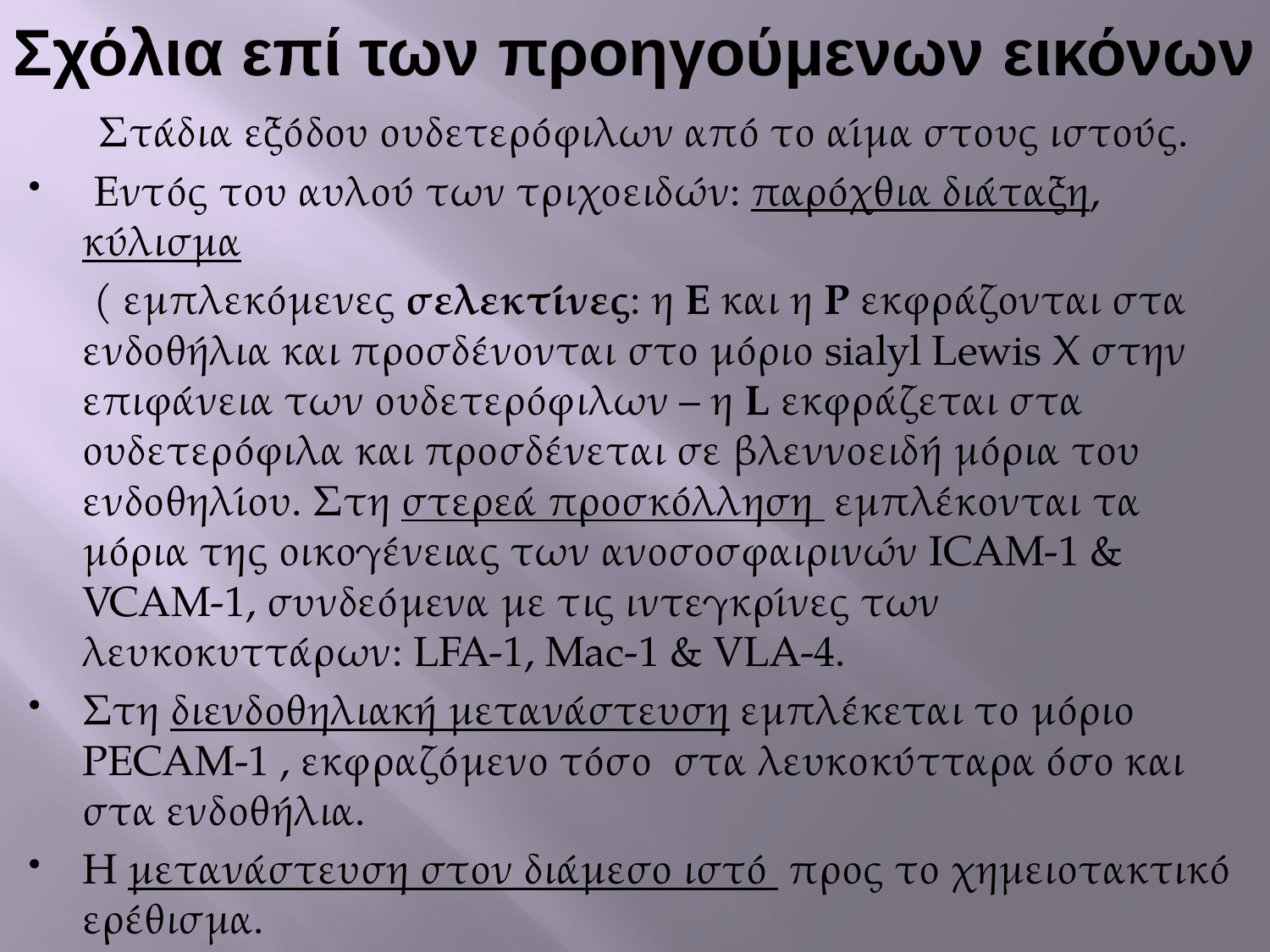

# Σχόλια επί των προηγούμενων εικόνων
Στάδια εξόδου ουδετερόφιλων από το αίμα στους ιστούς.
 Εντός του αυλού των τριχοειδών: παρόχθια διάταξη, κύλισμα
      ( εμπλεκόμενες σελεκτίνες: η Ε και η P εκφράζονται στα ενδοθήλια και προσδένονται στο μόριο sialyl Lewis X στην επιφάνεια των ουδετερόφιλων – η L εκφράζεται στα ουδετερόφιλα και προσδένεται σε βλεννοειδή μόρια του ενδοθηλίου. Στη στερεά προσκόλληση  εμπλέκονται τα μόρια της οικογένειας των ανοσοσφαιρινών ICAM-1 & VCAM-1, συνδεόμενα με τις ιντεγκρίνες των λευκοκυττάρων: LFA-1, Mac-1 & VLA-4.
Στη διενδοθηλιακή μετανάστευση εμπλέκεται το μόριο PECAM-1 , εκφραζόμενο τόσο  στα λευκοκύτταρα όσο και στα ενδοθήλια.
Η μετανάστευση στον διάμεσο ιστό  προς το χημειοτακτικό ερέθισμα.